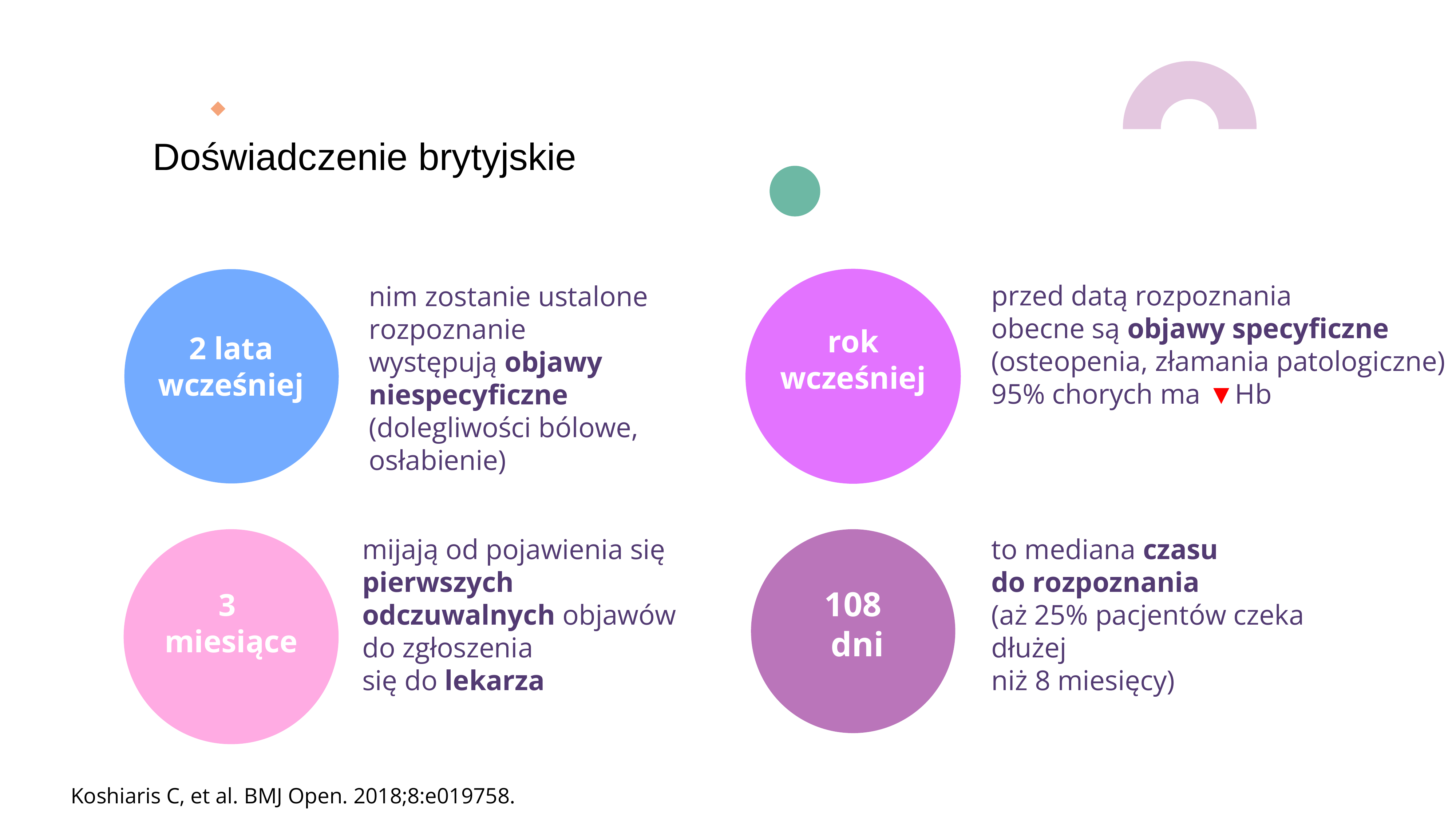

# Doświadczenie brytyjskie

rok
wcześniej

2 lata
wcześniej
przed datą rozpoznania
obecne są objawy specyficzne
(osteopenia, złamania patologiczne)
95% chorych ma ▼Hb
nim zostanie ustalone rozpoznanie
występują objawy niespecyficzne
(dolegliwości bólowe, osłabienie)

3
miesiące
mijają od pojawienia się pierwszych odczuwalnych objawów do zgłoszenia
się do lekarza

108
dni
to mediana czasu
do rozpoznania
(aż 25% pacjentów czeka dłużej
niż 8 miesięcy)
Koshiaris C, et al. BMJ Open. 2018;8:e019758.